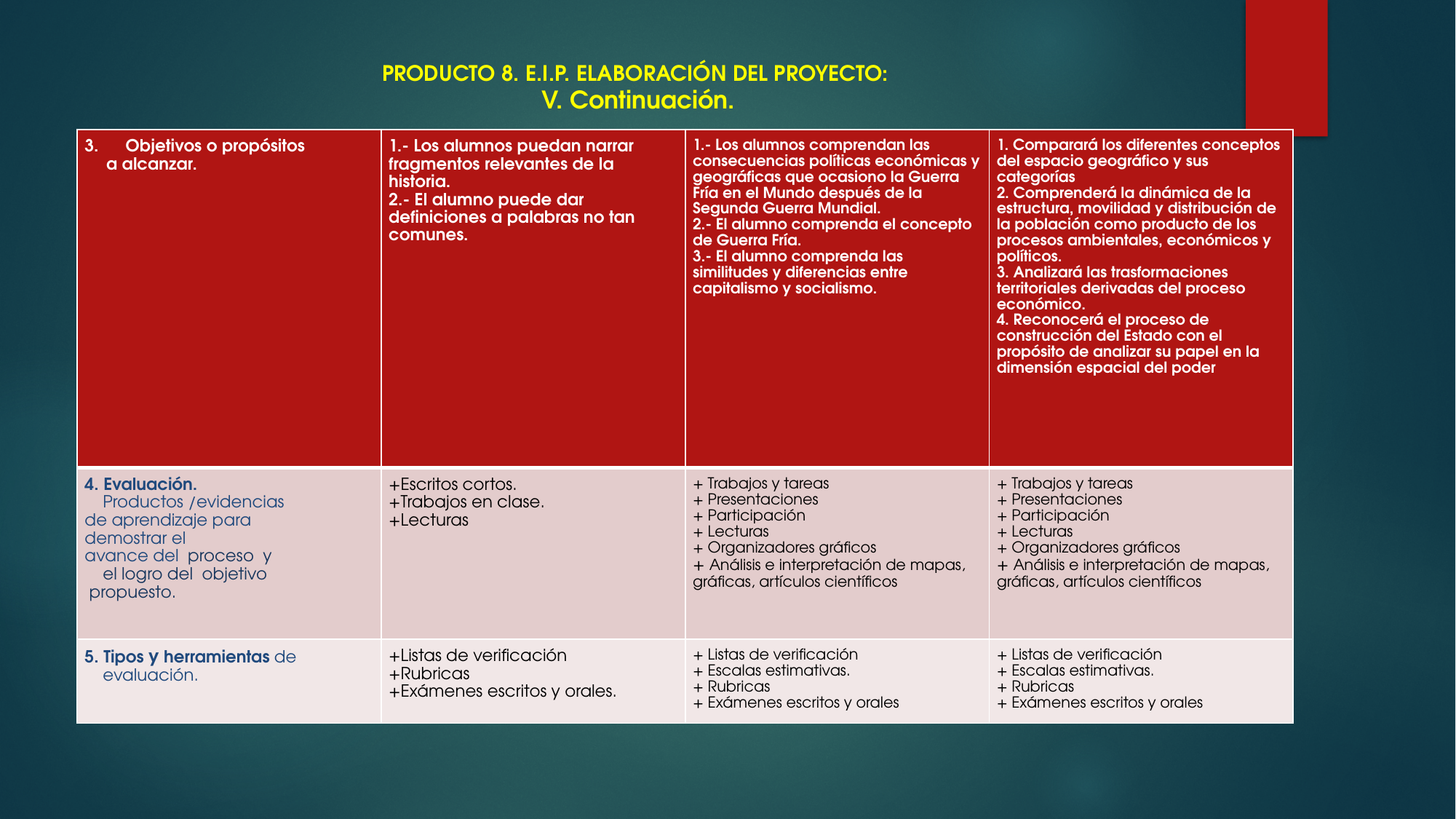

# PRODUCTO 8. E.I.P. ELABORACIÓN DEL PROYECTO: V. Continuación.
| Objetivos o propósitos a alcanzar. | 1.- Los alumnos puedan narrar fragmentos relevantes de la historia. 2.- El alumno puede dar definiciones a palabras no tan comunes. | 1.- Los alumnos comprendan las consecuencias políticas económicas y geográficas que ocasiono la Guerra Fría en el Mundo después de la Segunda Guerra Mundial. 2.- El alumno comprenda el concepto de Guerra Fría. 3.- El alumno comprenda las similitudes y diferencias entre capitalismo y socialismo. | 1. Comparará los diferentes conceptos del espacio geográfico y sus categorías 2. Comprenderá la dinámica de la estructura, movilidad y distribución de la población como producto de los procesos ambientales, económicos y políticos. 3. Analizará las trasformaciones territoriales derivadas del proceso económico. 4. Reconocerá el proceso de construcción del Estado con el propósito de analizar su papel en la dimensión espacial del poder |
| --- | --- | --- | --- |
| 4. Evaluación. Productos /evidencias de aprendizaje para demostrar el avance del proceso y el logro del objetivo propuesto. | +Escritos cortos. +Trabajos en clase. +Lecturas | + Trabajos y tareas + Presentaciones + Participación + Lecturas + Organizadores gráficos + Análisis e interpretación de mapas, gráficas, artículos científicos | + Trabajos y tareas + Presentaciones + Participación + Lecturas + Organizadores gráficos + Análisis e interpretación de mapas, gráficas, artículos científicos |
| 5. Tipos y herramientas de evaluación. | +Listas de verificación +Rubricas +Exámenes escritos y orales. | + Listas de verificación + Escalas estimativas. + Rubricas + Exámenes escritos y orales | + Listas de verificación + Escalas estimativas. + Rubricas + Exámenes escritos y orales |